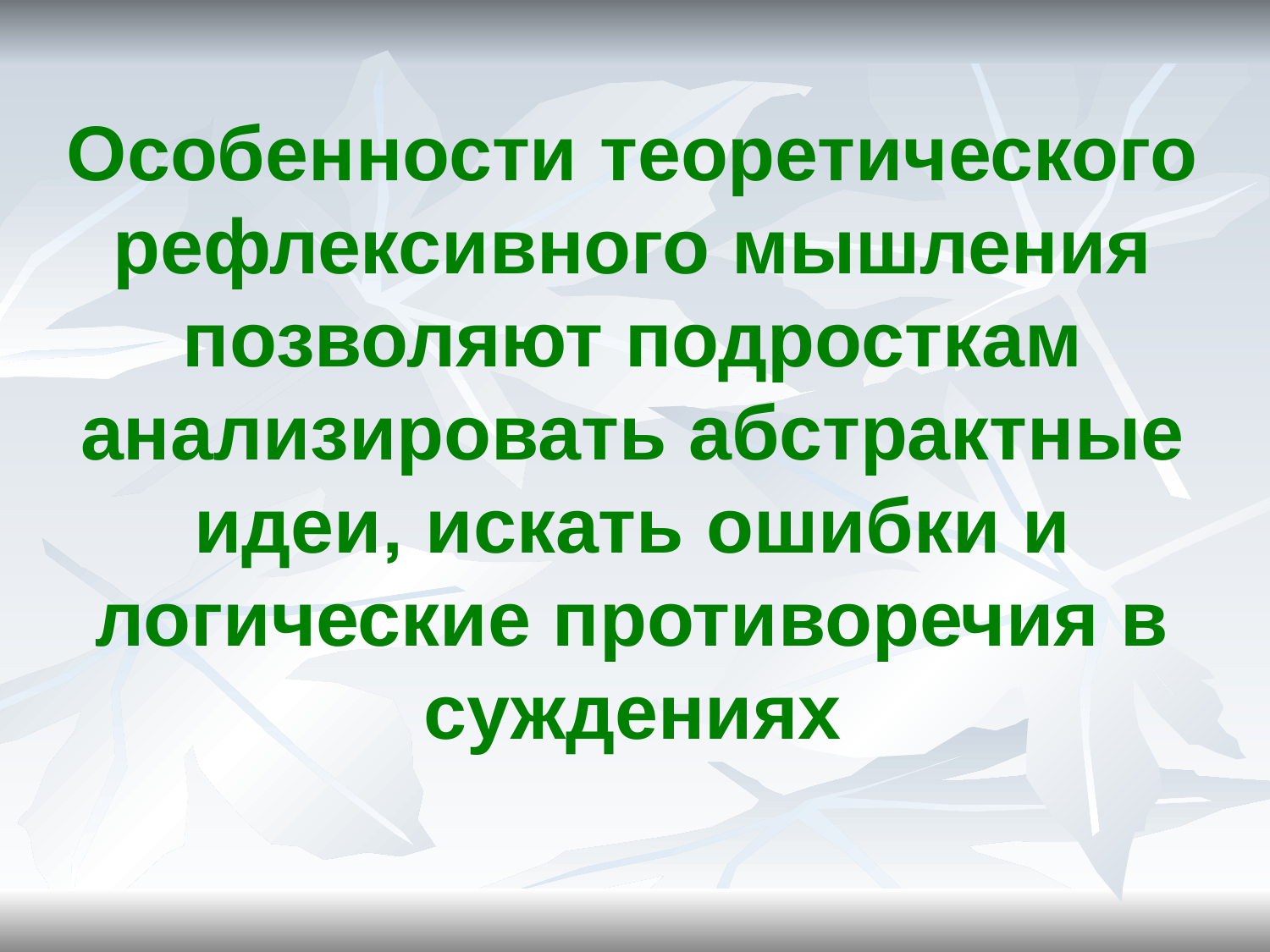

# Особенности теоретического рефлексивного мышления позволяют подросткам анализировать абстрактные идеи, искать ошибки и логические противоречия в суждениях